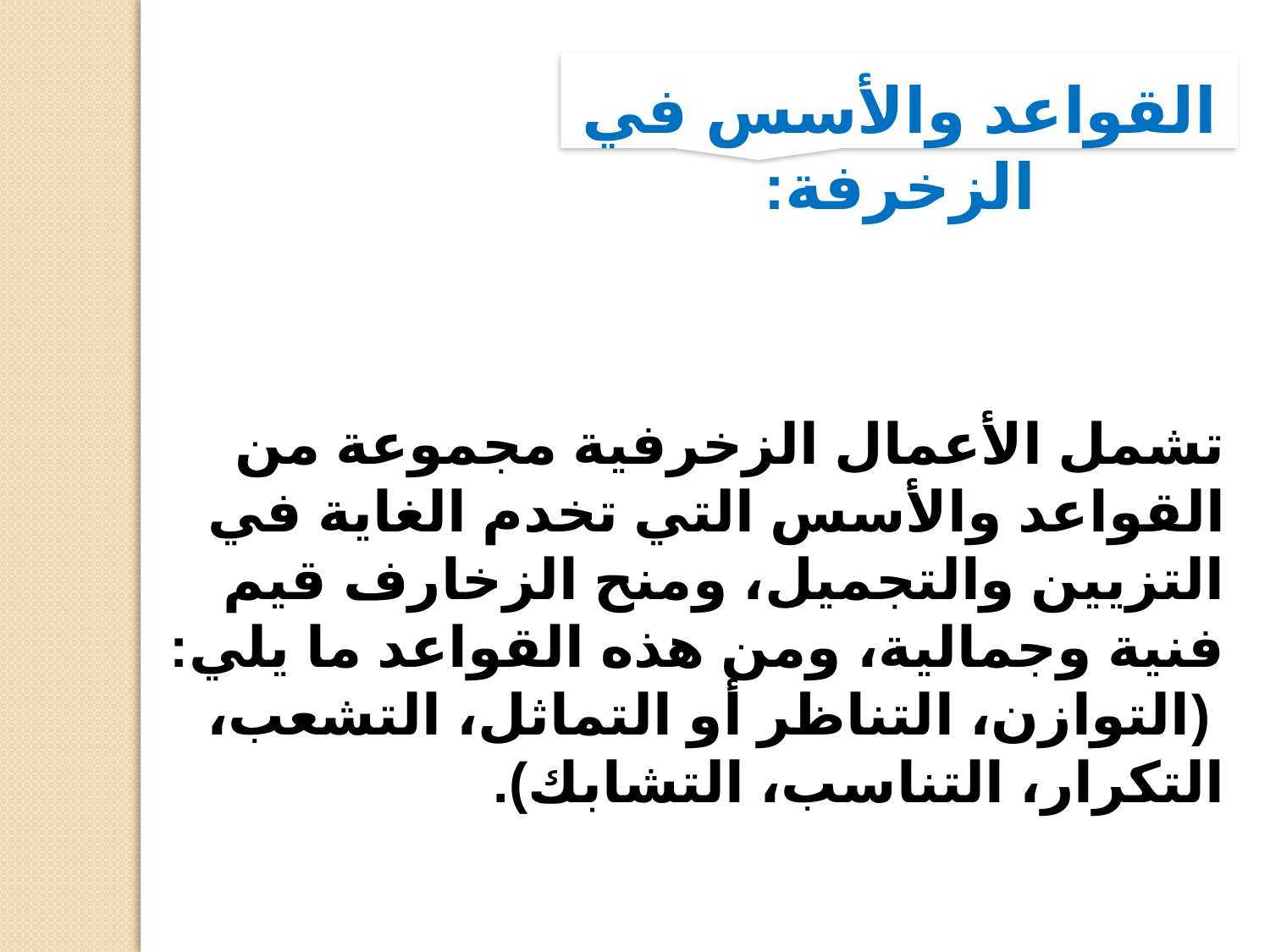

القواعد والأسس في الزخرفة:
تشمل الأعمال الزخرفية مجموعة من القواعد والأسس التي تخدم الغاية في التزيين والتجميل، ومنح الزخارف قيم فنية وجمالية، ومن هذه القواعد ما يلي:
 (التوازن، التناظر أو التماثل، التشعب، التكرار، التناسب، التشابك).